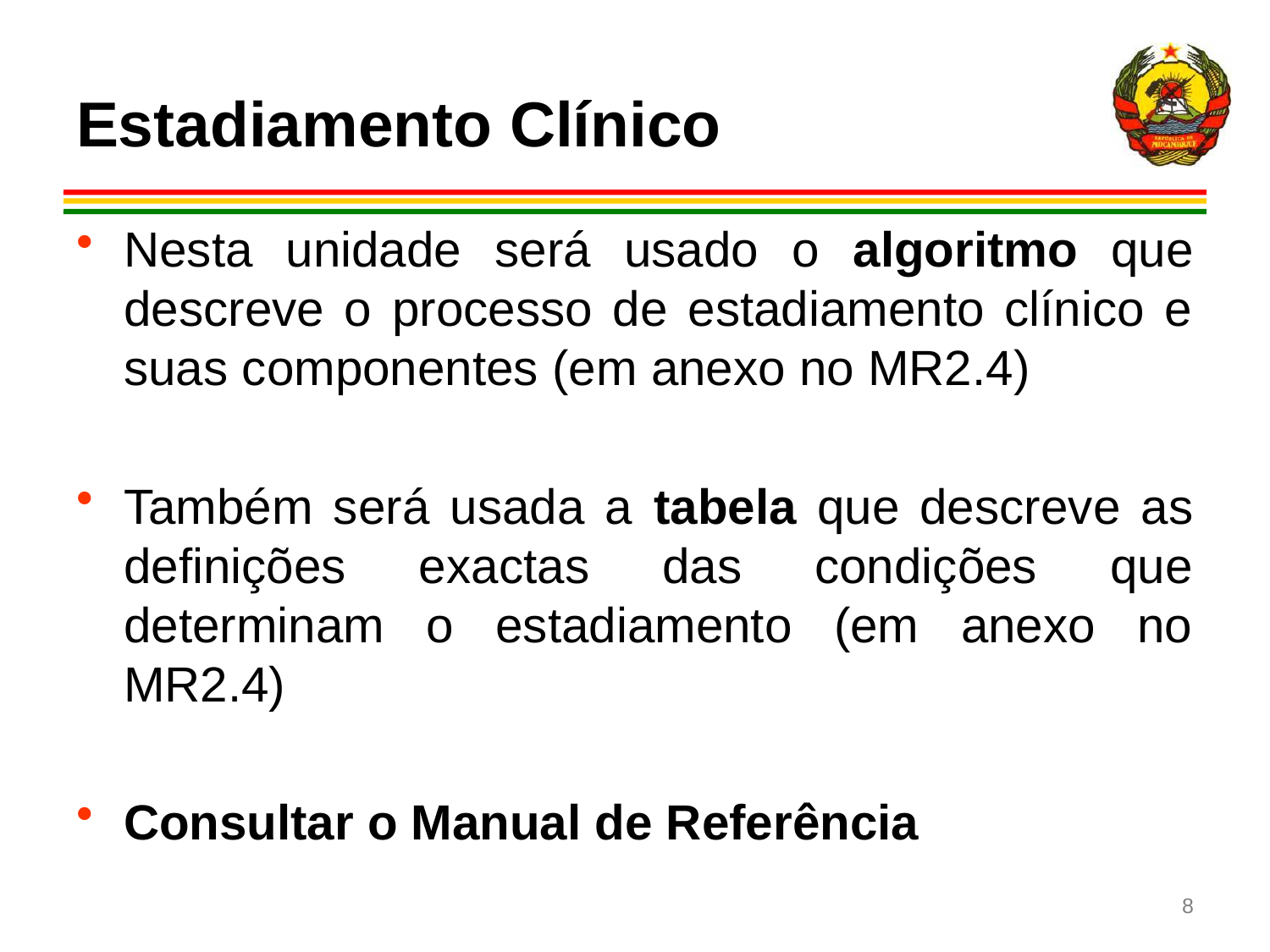

# Estadiamento Clínico
Nesta unidade será usado o algoritmo que descreve o processo de estadiamento clínico e suas componentes (em anexo no MR2.4)

Também será usada a tabela que descreve as definições exactas das condições que determinam o estadiamento (em anexo no MR2.4)

Consultar o Manual de Referência